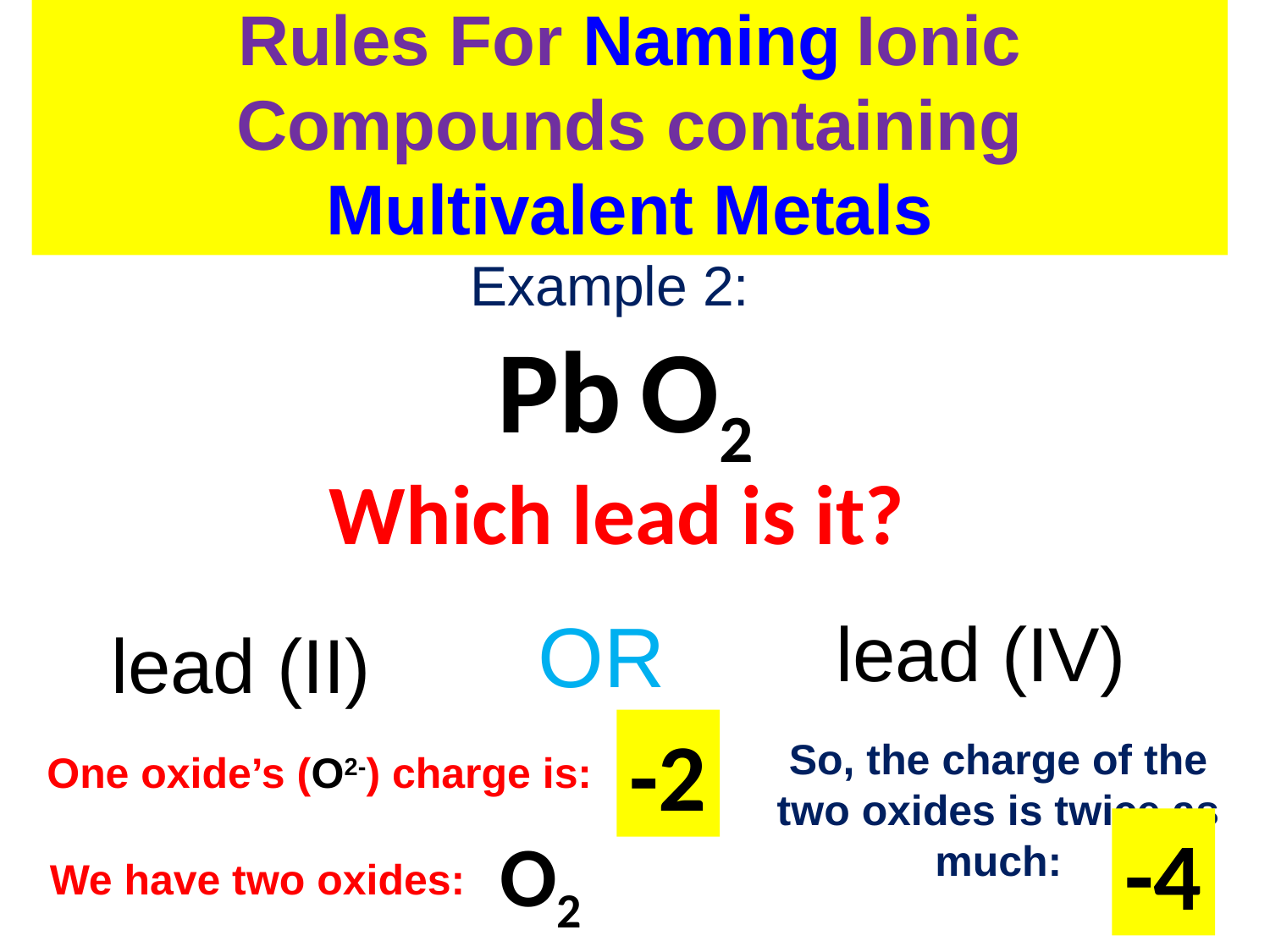

# Rules For Naming Ionic Compounds containing Multivalent Metals
Example 2:

Pb

O2

Which lead is it?
OR

lead (IV)

lead (II)

-2
So, the charge of the two oxides is twice as much:

One oxide’s (O2-) charge is:

-4
O2

We have two oxides: